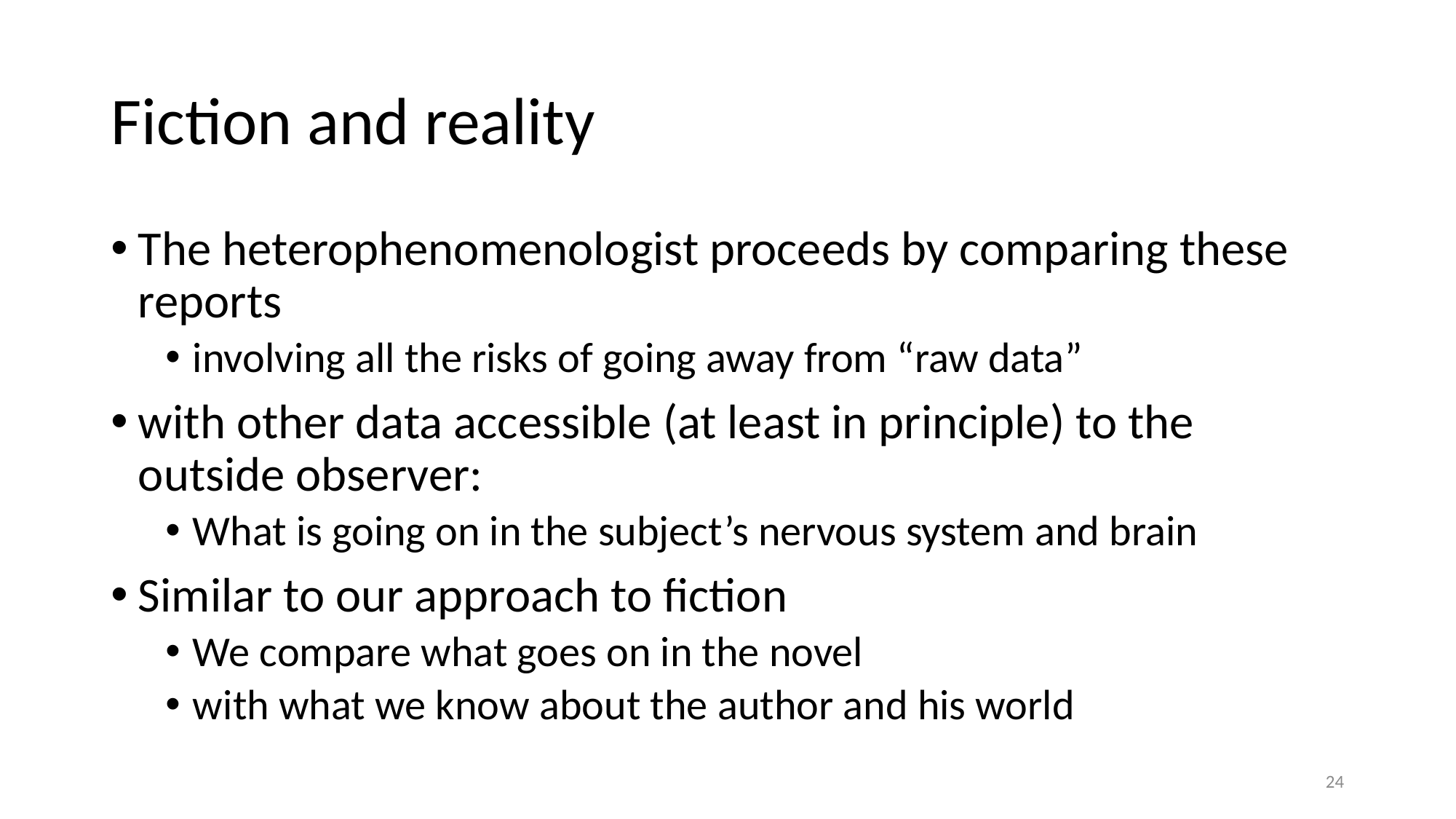

# Fiction and reality
The heterophenomenologist proceeds by comparing these reports
involving all the risks of going away from “raw data”
with other data accessible (at least in principle) to the outside observer:
What is going on in the subject’s nervous system and brain
Similar to our approach to fiction
We compare what goes on in the novel
with what we know about the author and his world
24